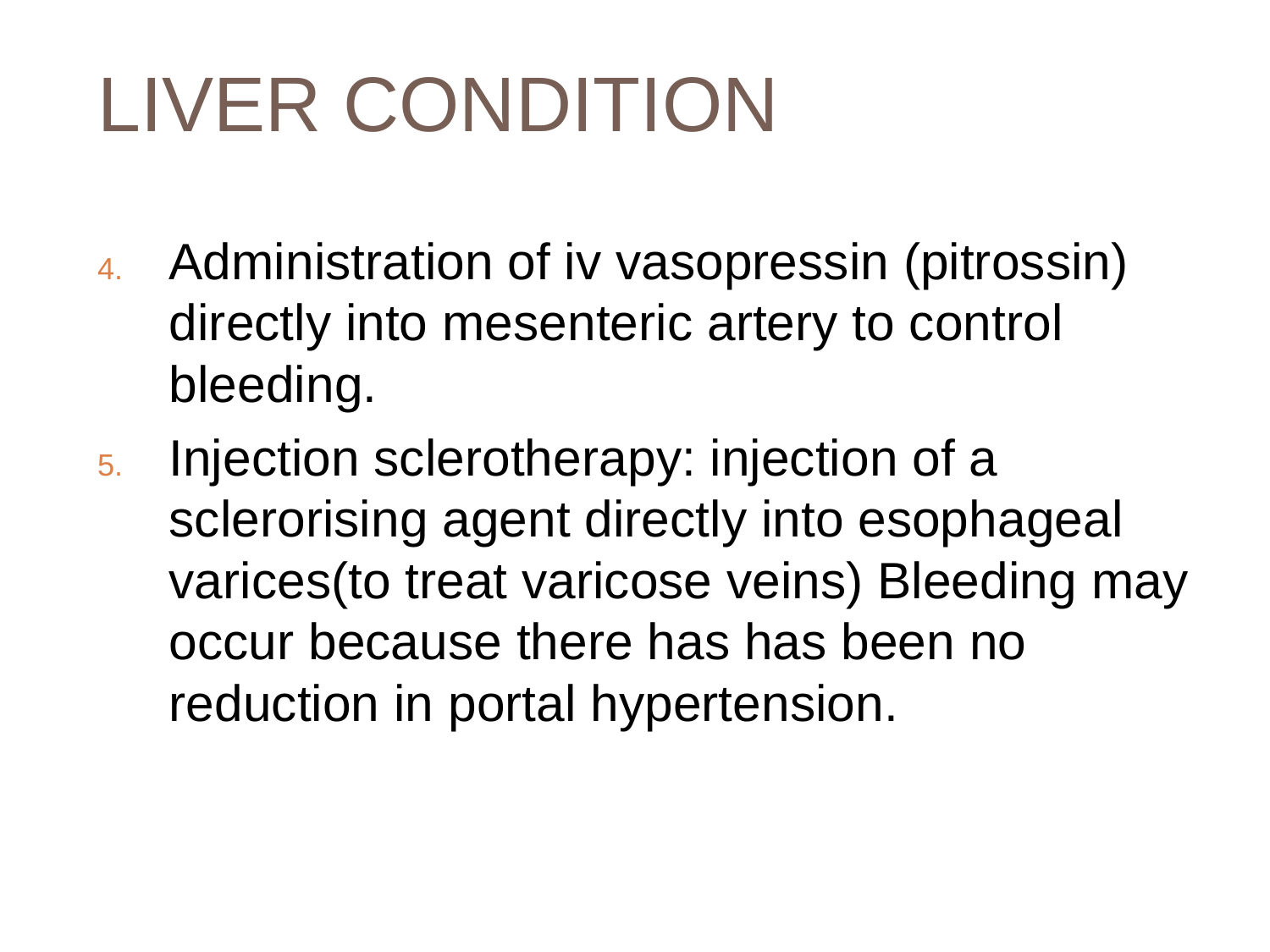

# LIVER CONDITION
Administration of iv vasopressin (pitrossin) directly into mesenteric artery to control bleeding.
Injection sclerotherapy: injection of a sclerorising agent directly into esophageal varices(to treat varicose veins) Bleeding may occur because there has has been no reduction in portal hypertension.